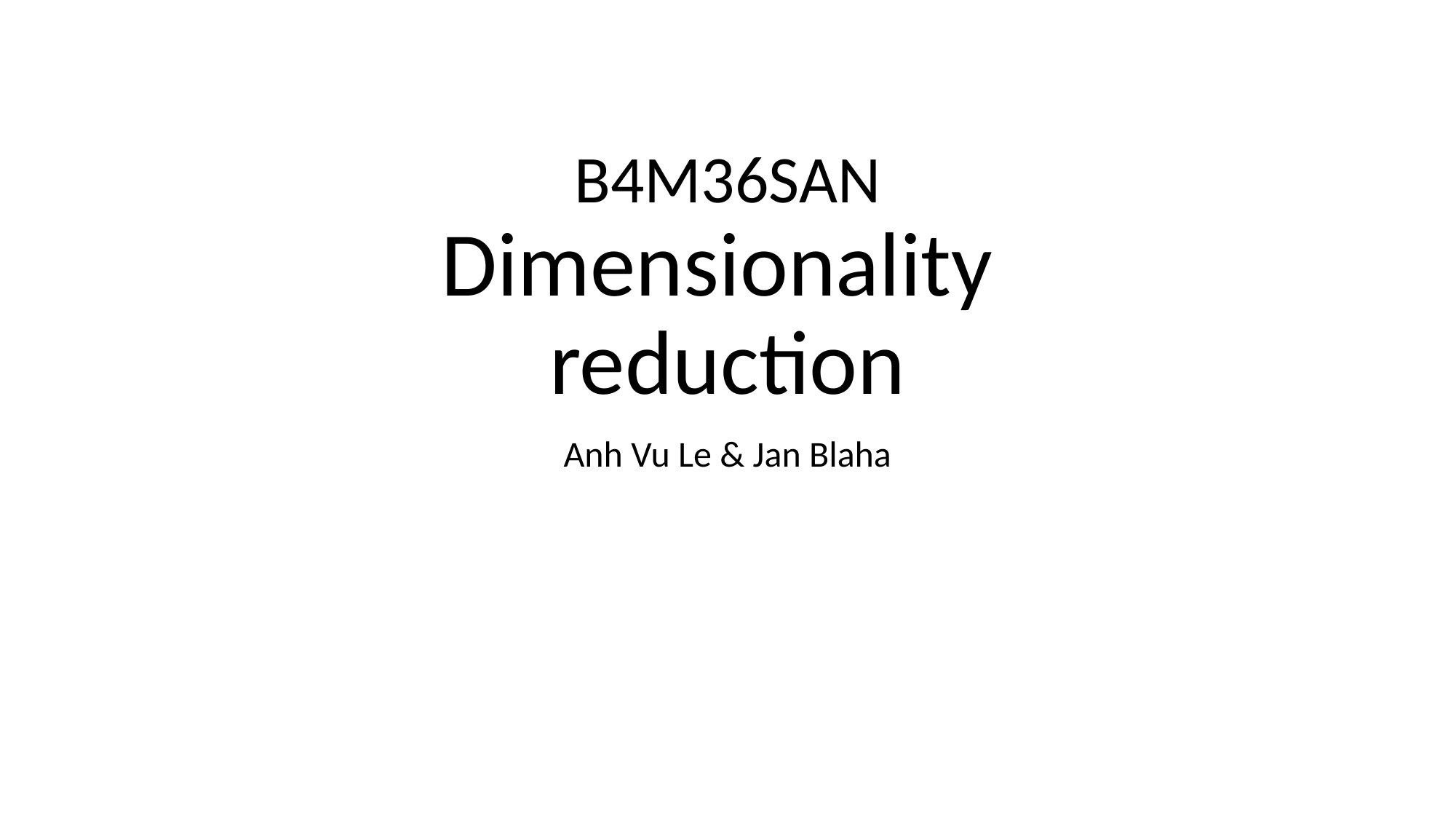

# B4M36SAN Dimensionality reduction
Anh Vu Le & Jan Blaha